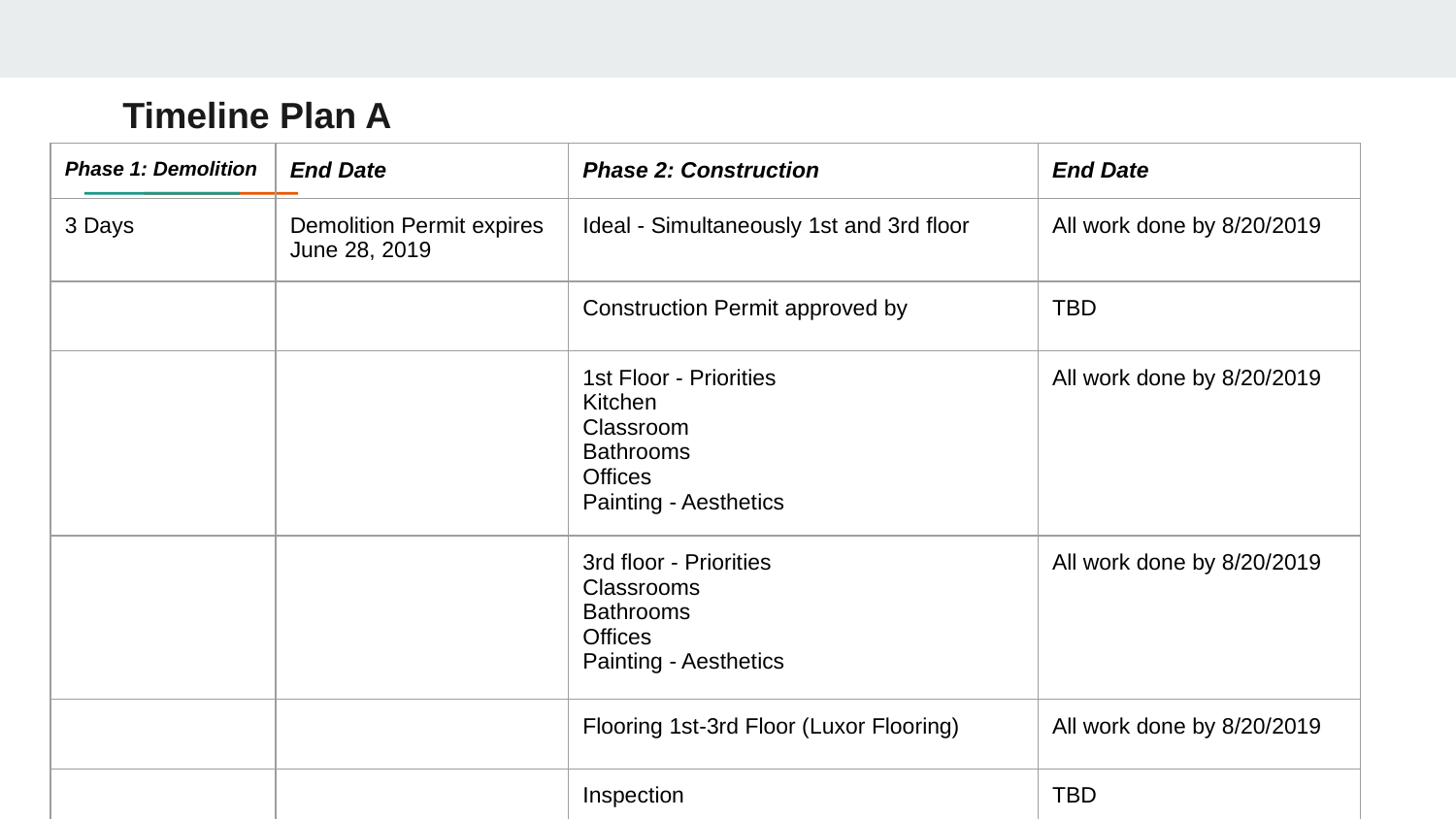

# Timeline Plan A

| Phase 1: Demolition | End Date | Phase 2: Construction | End Date |
| --- | --- | --- | --- |
| 3 Days | Demolition Permit expires June 28, 2019 | Ideal - Simultaneously 1st and 3rd floor | All work done by 8/20/2019 |
|  |  | Construction Permit approved by | TBD |
|  |  | 1st Floor - Priorities Kitchen Classroom Bathrooms Offices Painting - Aesthetics | All work done by 8/20/2019 |
|  |  | 3rd floor - Priorities Classrooms Bathrooms Offices Painting - Aesthetics | All work done by 8/20/2019 |
|  |  | Flooring 1st-3rd Floor (Luxor Flooring) | All work done by 8/20/2019 |
|  |  | Inspection | TBD |